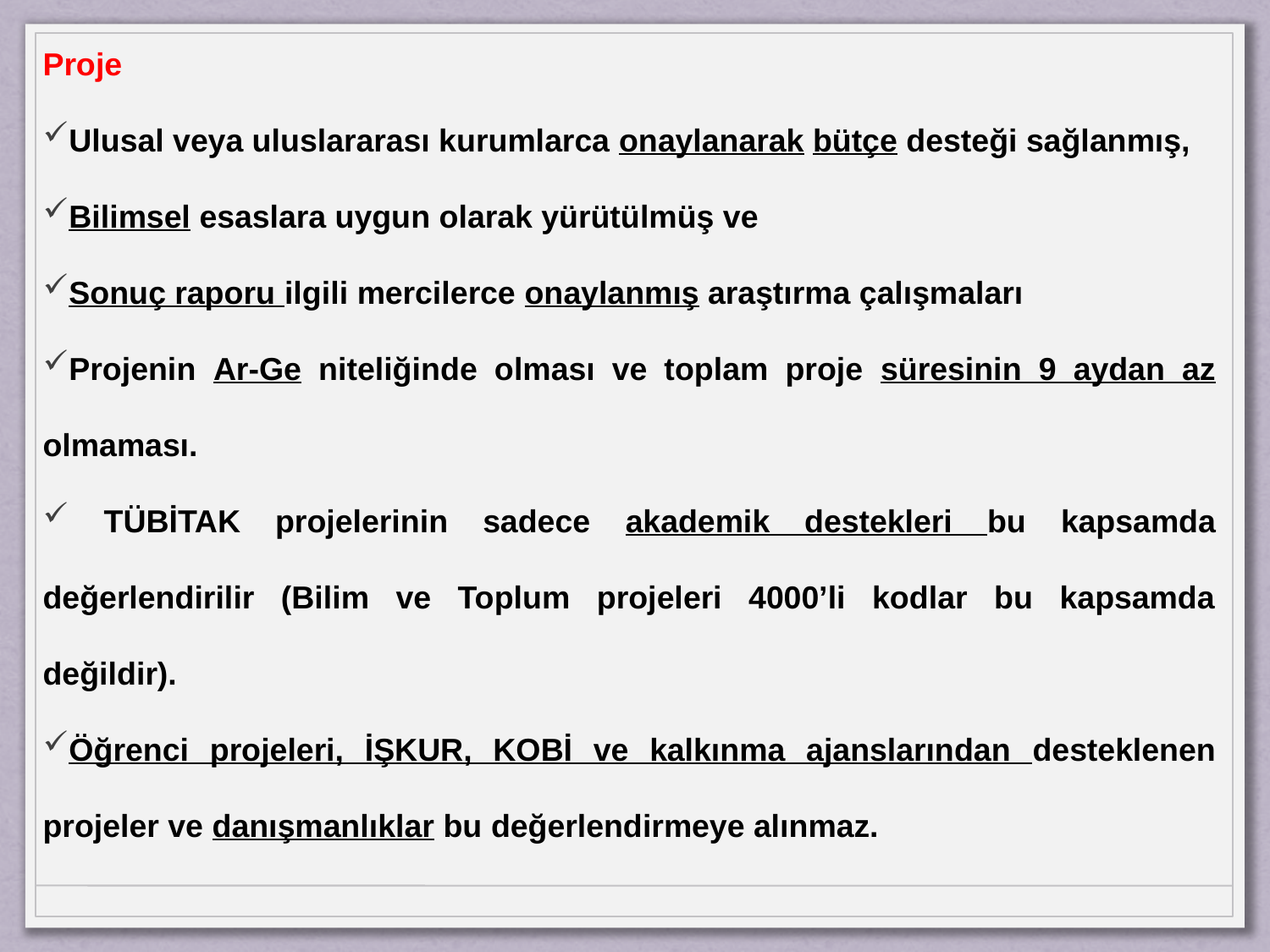

Proje
Ulusal veya uluslararası kurumlarca onaylanarak bütçe desteği sağlanmış,
Bilimsel esaslara uygun olarak yürütülmüş ve
Sonuç raporu ilgili mercilerce onaylanmış araştırma çalışmaları
Projenin Ar-Ge niteliğinde olması ve toplam proje süresinin 9 aydan az olmaması.
 TÜBİTAK projelerinin sadece akademik destekleri bu kapsamda değerlendirilir (Bilim ve Toplum projeleri 4000’li kodlar bu kapsamda değildir).
Öğrenci projeleri, İŞKUR, KOBİ ve kalkınma ajanslarından desteklenen projeler ve danışmanlıklar bu değerlendirmeye alınmaz.